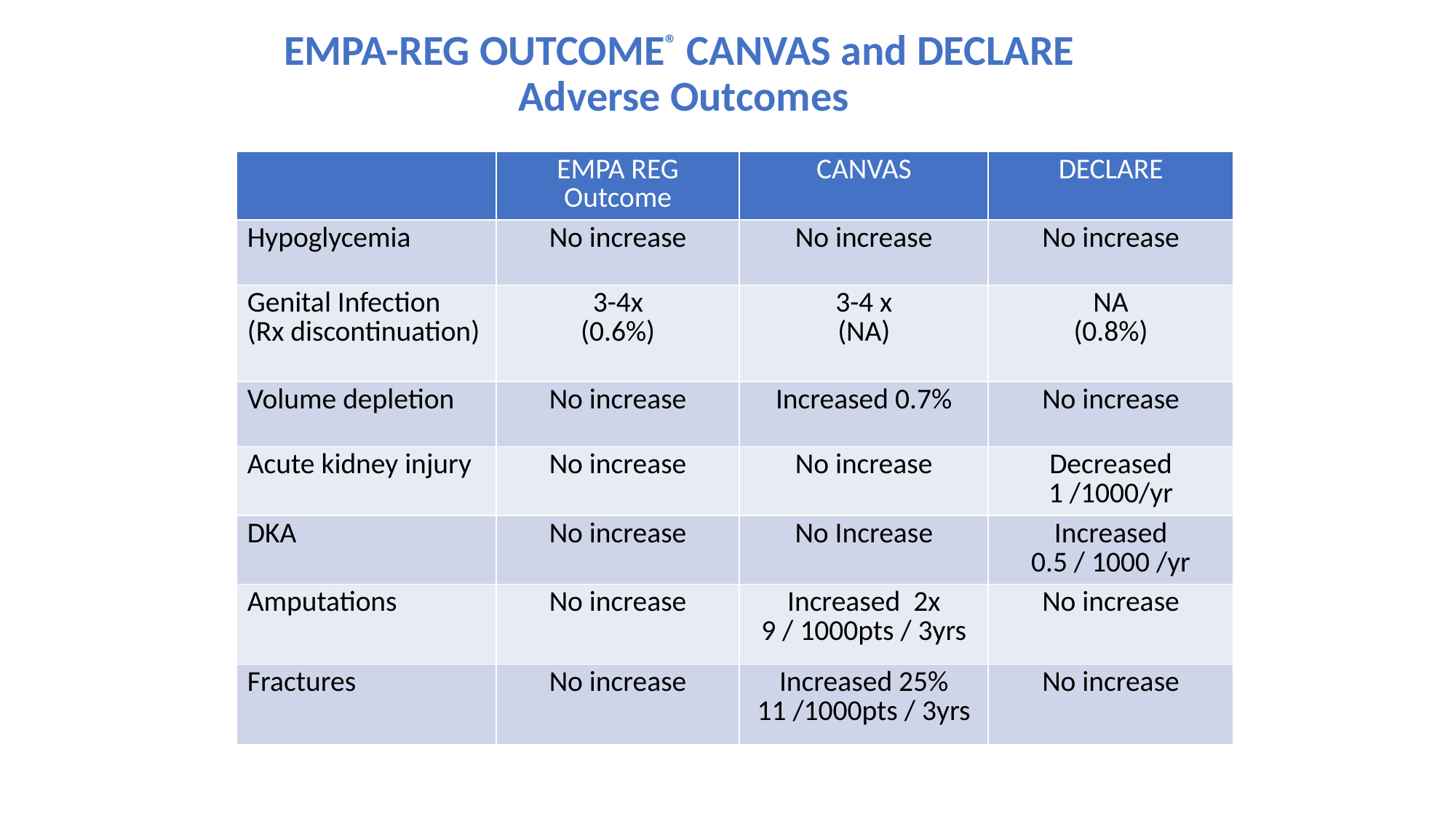

# EMPA-REG OUTCOME® CANVAS and DECLARE Adverse Outcomes
|  | EMPA REG Outcome | CANVAS | DECLARE |
| --- | --- | --- | --- |
| Hypoglycemia | No increase | No increase | No increase |
| Genital Infection (Rx discontinuation) | 3-4x (0.6%) | 3-4 x (NA) | NA (0.8%) |
| Volume depletion | No increase | Increased 0.7% | No increase |
| Acute kidney injury | No increase | No increase | Decreased 1 /1000/yr |
| DKA | No increase | No Increase | Increased 0.5 / 1000 /yr |
| Amputations | No increase | Increased 2x 9 / 1000pts / 3yrs | No increase |
| Fractures | No increase | Increased 25% 11 /1000pts / 3yrs | No increase |